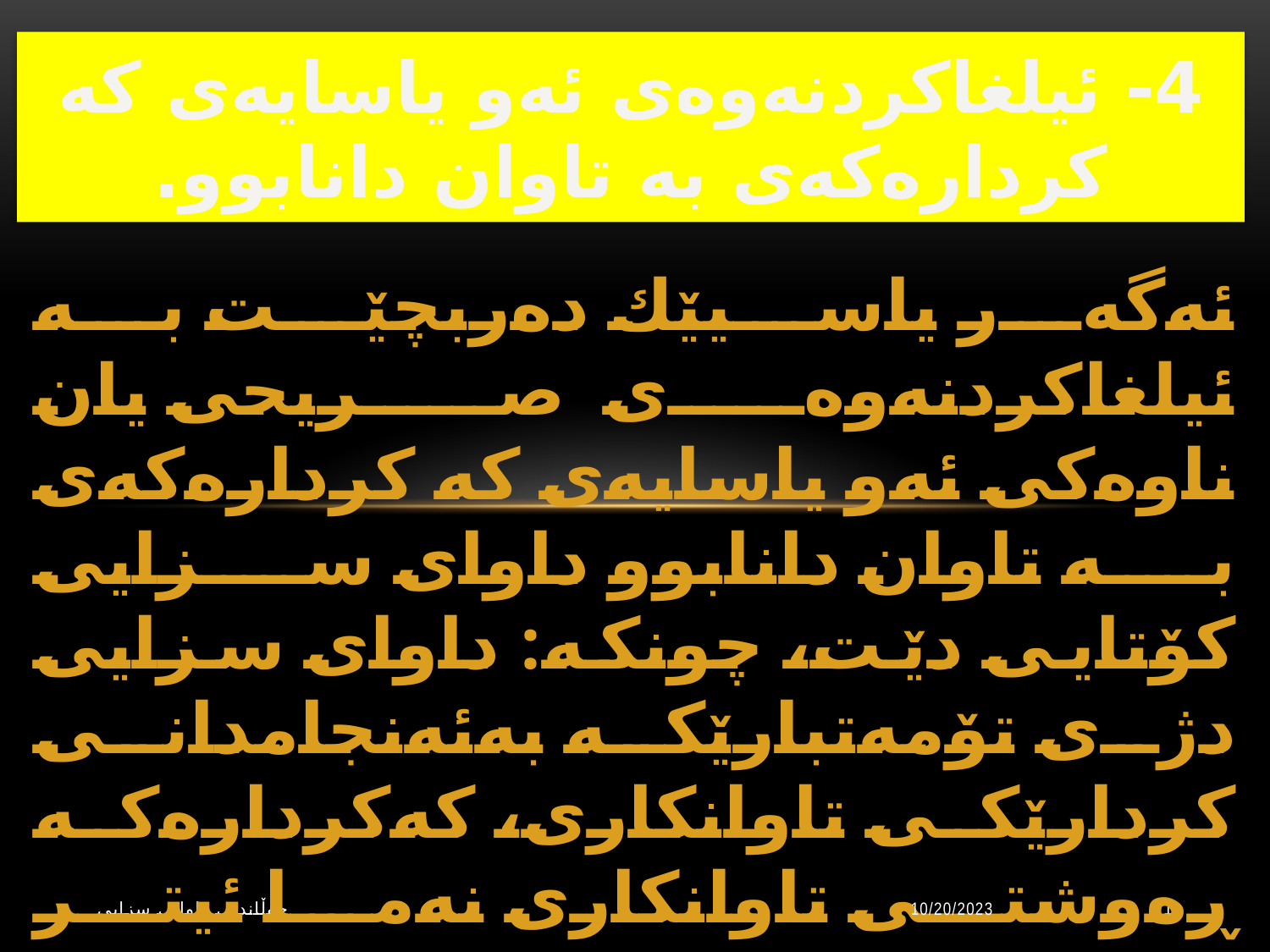

# 4- ئیلغاكردنەوەی ئەو یاسایەی كە كردارەكەی بە تاوان دانابوو.
ئەگەر یاسیێك دەربچێت بە ئیلغاكردنەوەی  صریحی یان ناوەكی ئەو یاسایەی كە كردارەكەی بە تاوان دانابوو داوای سزایی كۆتایی دێت، چونكە: داوای سزایی دژی تۆمەتبارێكە بەئەنجامدانی كردارێكی تاوانكاری، كەكردارەكە ڕەوشتی تاوانكاری نەما ئیتر بەردەوام بوون لە داوای سزایی دژی ئەو تۆمەتبارە بێ مانا ئەبێت.

جوڵاندنى داوایی سزایی
10/20/2023
71